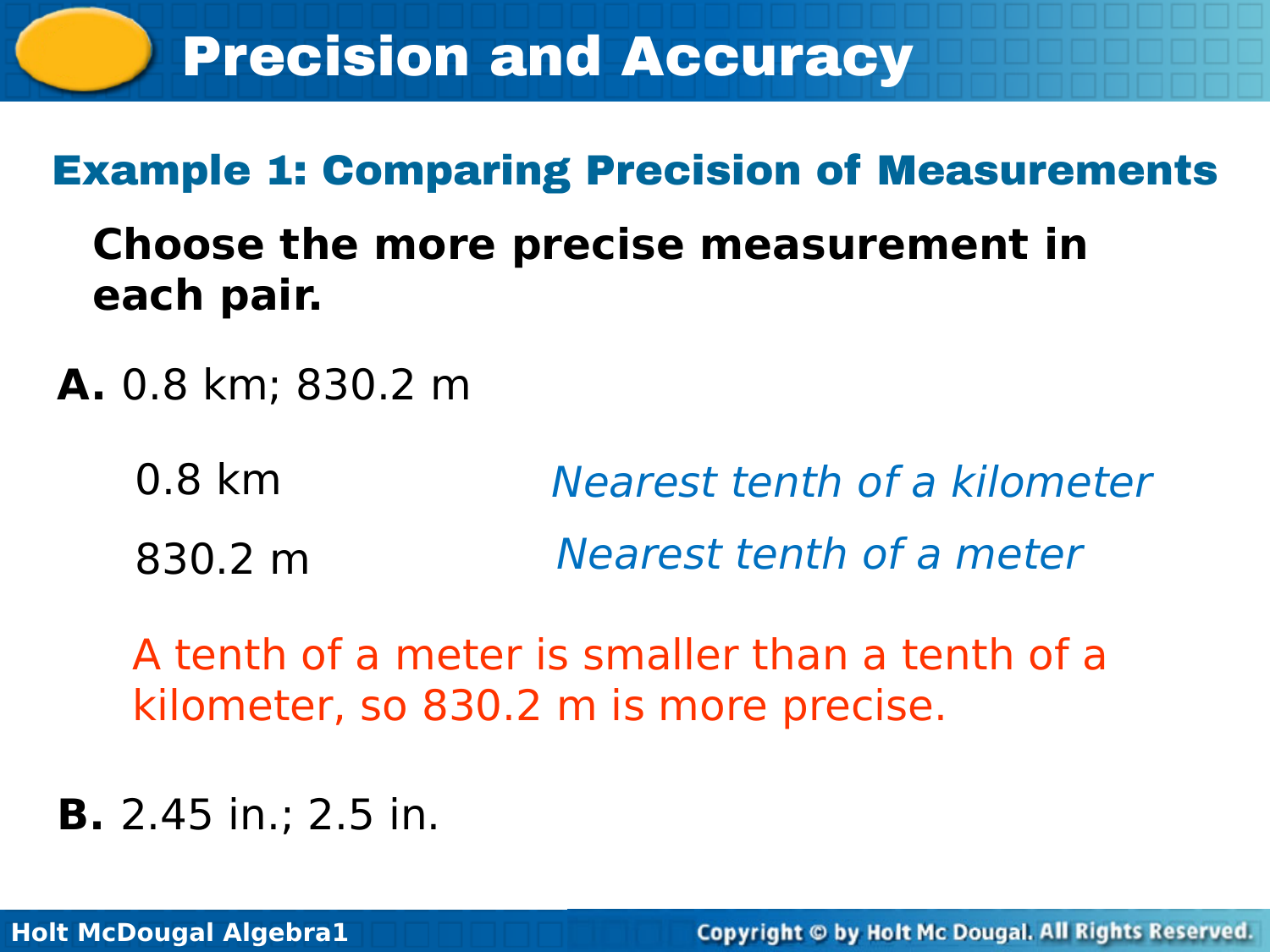

Example 1: Comparing Precision of Measurements
Choose the more precise measurement in each pair.

A. 0.8 km; 830.2 m
0.8 km
Nearest tenth of a kilometer
Nearest tenth of a meter
830.2 m
A tenth of a meter is smaller than a tenth of a kilometer, so 830.2 m is more precise.
B. 2.45 in.; 2.5 in.